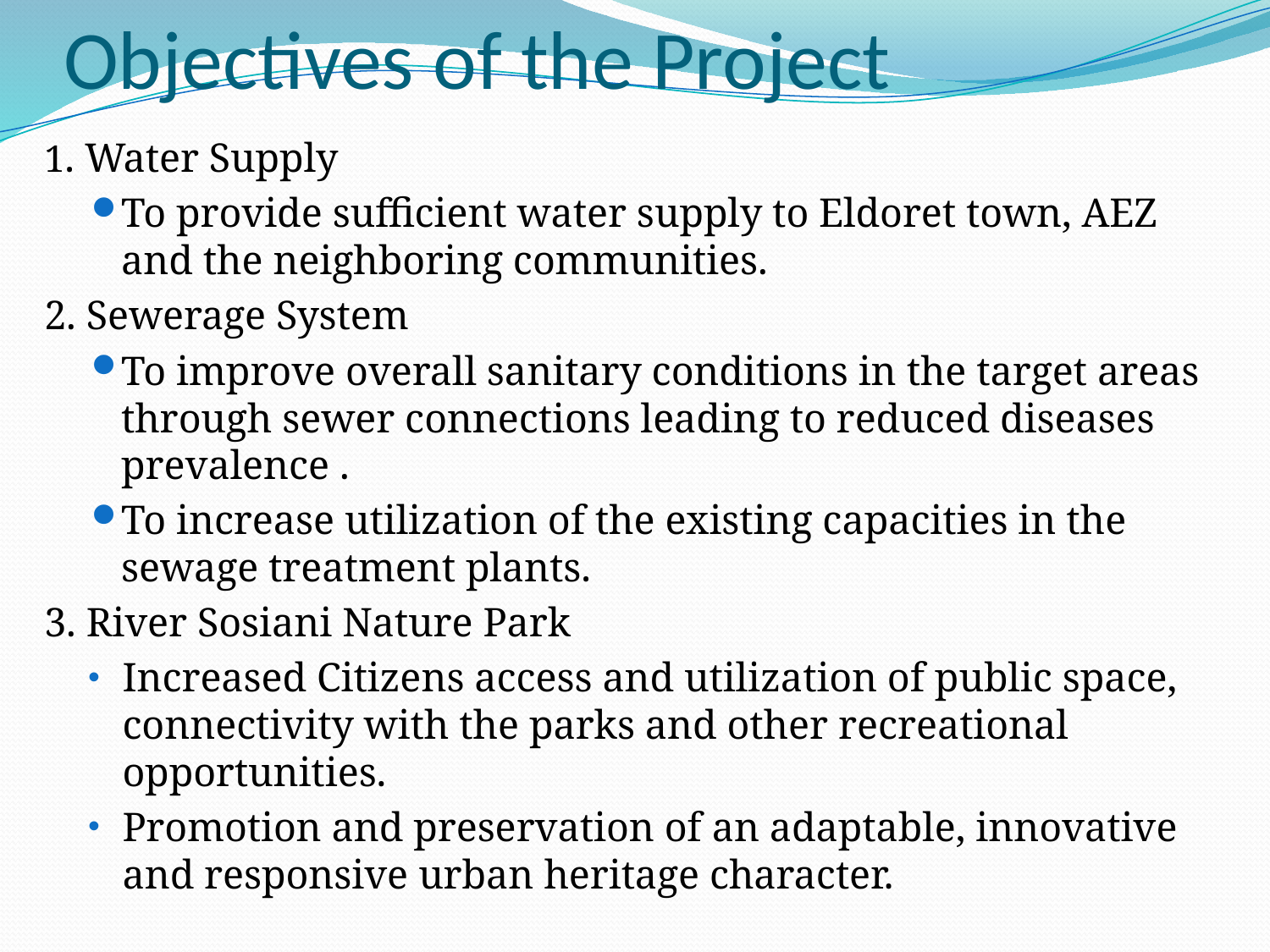

# Objectives of the Project
1. Water Supply
To provide sufficient water supply to Eldoret town, AEZ and the neighboring communities.
2. Sewerage System
To improve overall sanitary conditions in the target areas through sewer connections leading to reduced diseases prevalence .
To increase utilization of the existing capacities in the sewage treatment plants.
3. River Sosiani Nature Park
Increased Citizens access and utilization of public space, connectivity with the parks and other recreational opportunities.
Promotion and preservation of an adaptable, innovative and responsive urban heritage character.